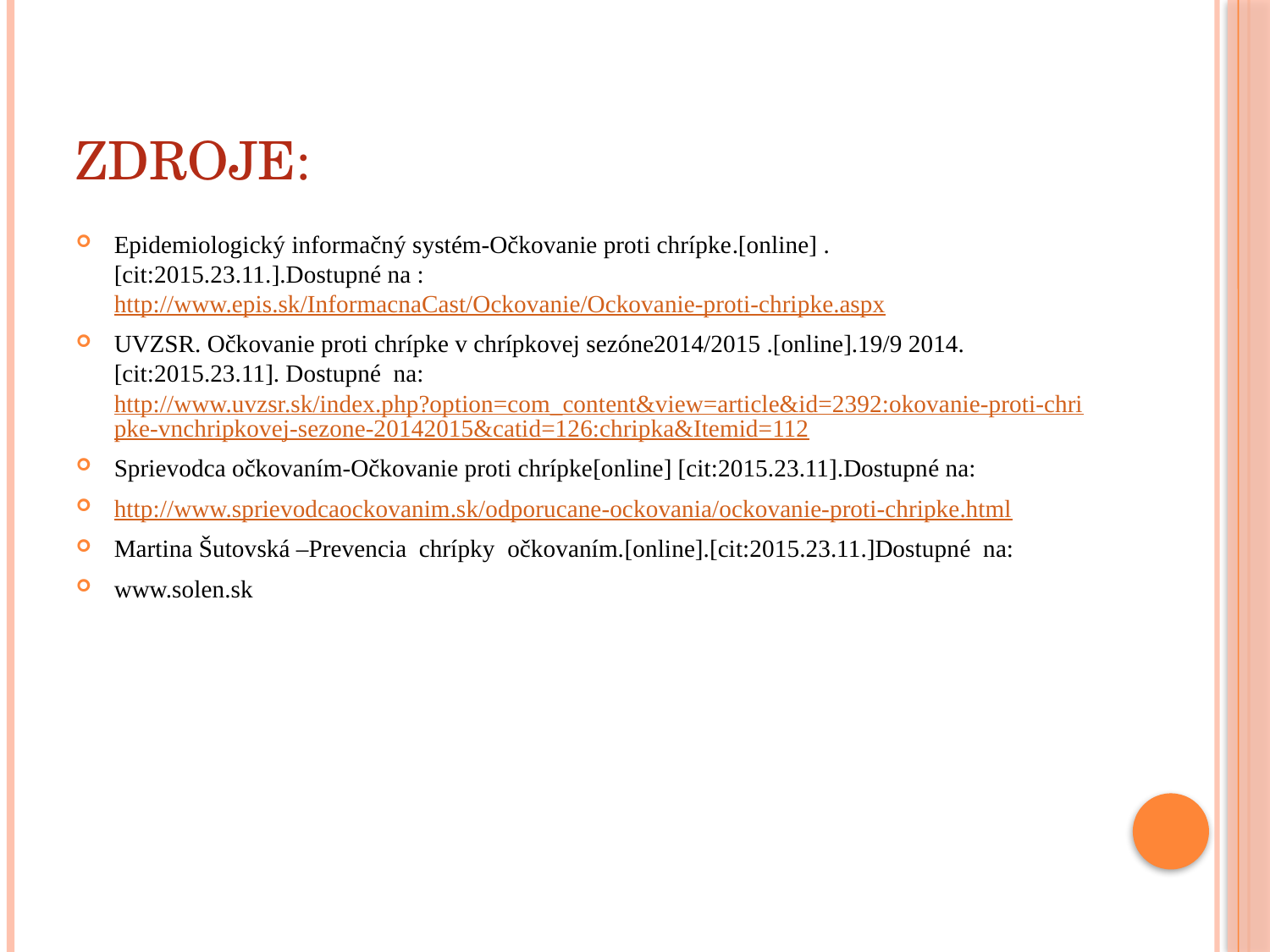

# Zdroje:
Epidemiologický informačný systém-Očkovanie proti chrípke.[online] .[cit:2015.23.11.].Dostupné na : http://www.epis.sk/InformacnaCast/Ockovanie/Ockovanie-proti-chripke.aspx
UVZSR. Očkovanie proti chrípke v chrípkovej sezóne2014/2015 .[online].19/9 2014.[cit:2015.23.11]. Dostupné  na: http://www.uvzsr.sk/index.php?option=com_content&view=article&id=2392:okovanie-proti-chripke-vnchripkovej-sezone-20142015&catid=126:chripka&Itemid=112
Sprievodca očkovaním-Očkovanie proti chrípke[online] [cit:2015.23.11].Dostupné na:
http://www.sprievodcaockovanim.sk/odporucane-ockovania/ockovanie-proti-chripke.html
Martina Šutovská –Prevencia  chrípky  očkovaním.[online].[cit:2015.23.11.]Dostupné  na:
www.solen.sk